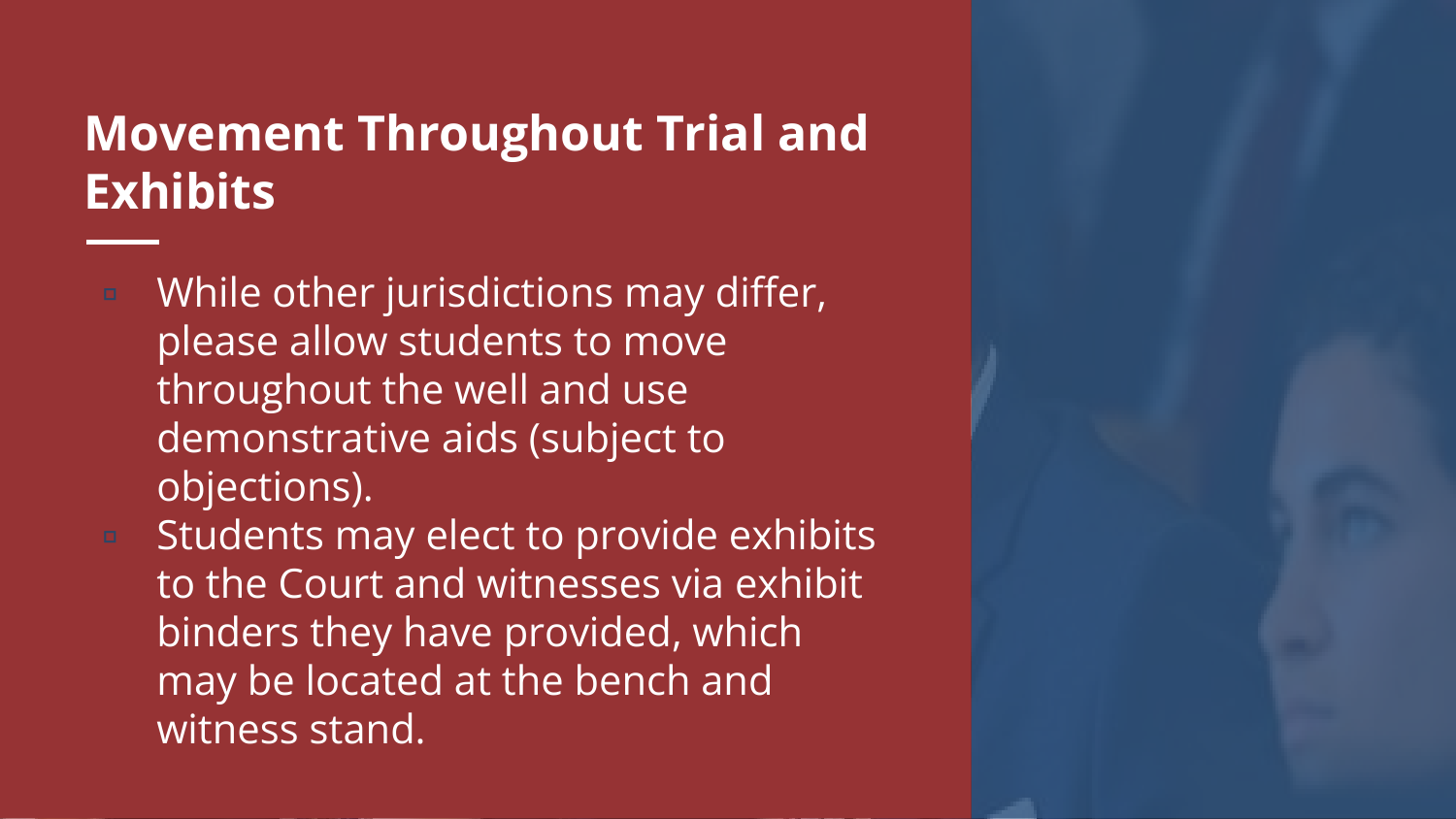

# Movement Throughout Trial and Exhibits
While other jurisdictions may differ, please allow students to move throughout the well and use demonstrative aids (subject to objections).
Students may elect to provide exhibits to the Court and witnesses via exhibit binders they have provided, which may be located at the bench and witness stand.